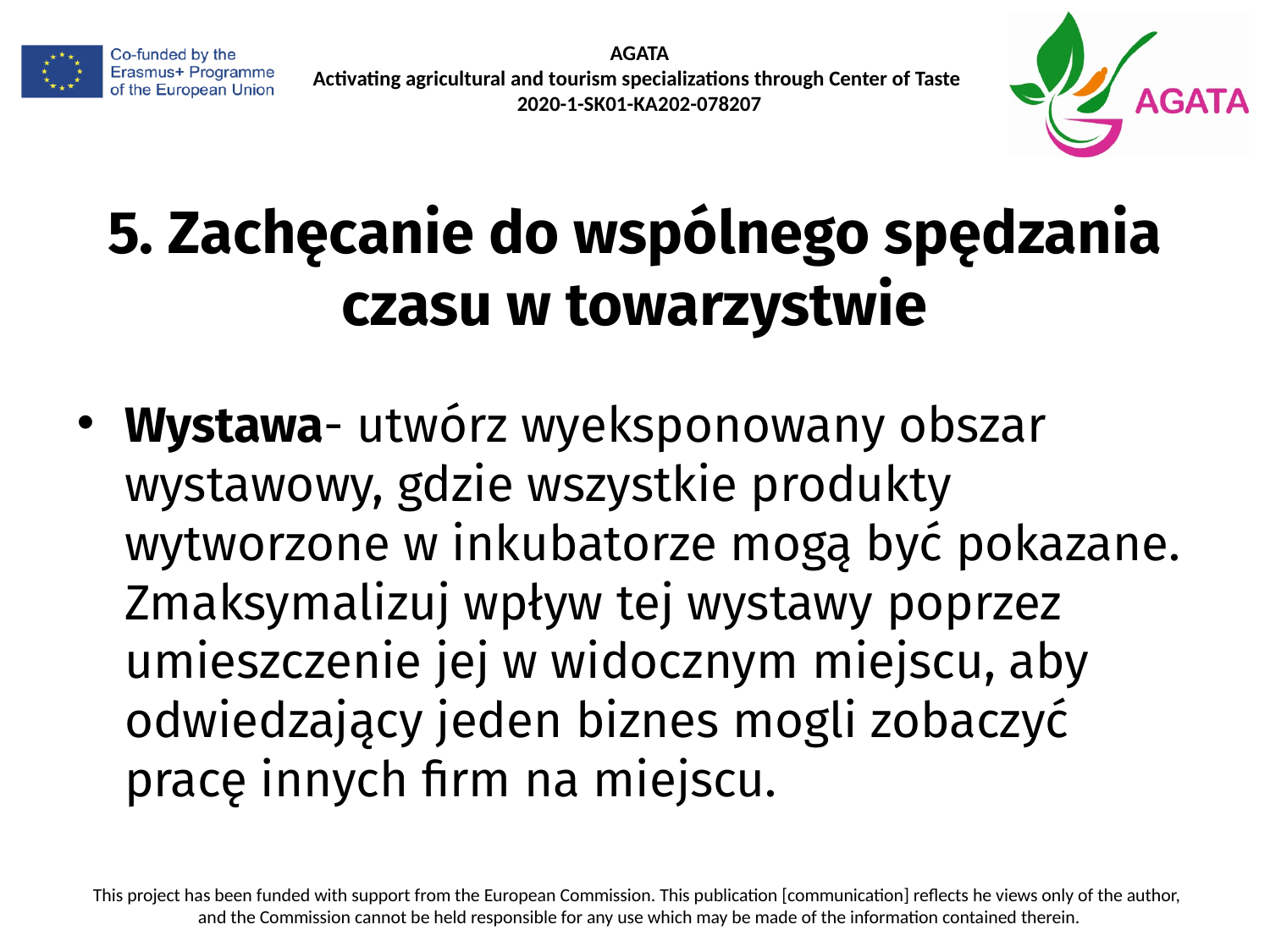

# 5. Zachęcanie do wspólnego spędzania czasu w towarzystwie
Wystawa- utwórz wyeksponowany obszar wystawowy, gdzie wszystkie produkty wytworzone w inkubatorze mogą być pokazane.  Zmaksymalizuj wpływ tej wystawy poprzez umieszczenie jej w widocznym miejscu, aby odwiedzający jeden biznes mogli zobaczyć pracę innych firm na miejscu.